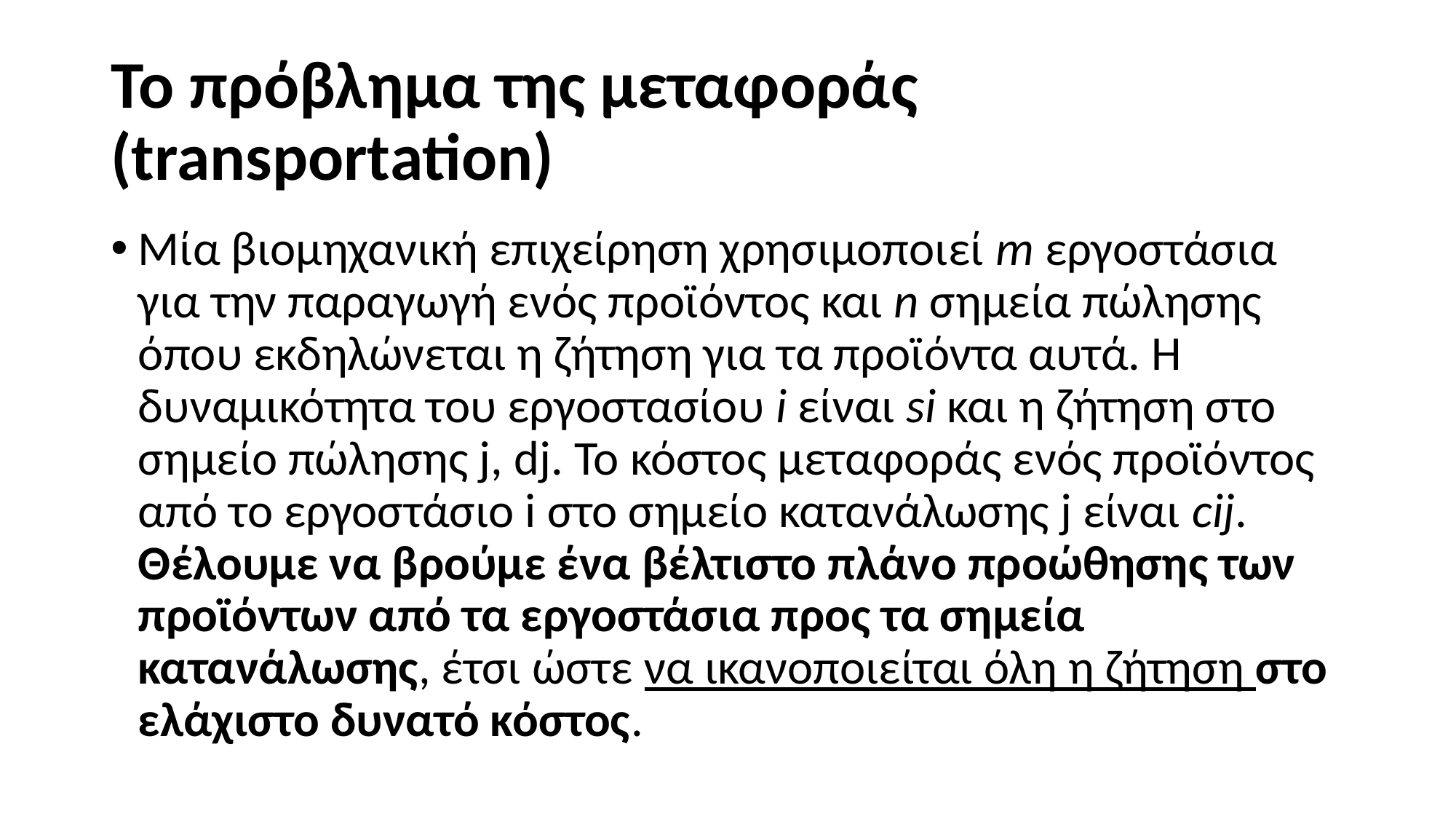

# Το πρόβλημα της μεταφοράς (transportation)
Μία βιομηχανική επιχείρηση χρησιμοποιεί m εργοστάσια για την παραγωγή ενός προϊόντος και n σημεία πώλησης όπου εκδηλώνεται η ζήτηση για τα προϊόντα αυτά. Η δυναμικότητα του εργοστασίου i είναι si και η ζήτηση στο σημείο πώλησης j, dj. Το κόστος μεταφοράς ενός προϊόντος από το εργοστάσιο i στο σημείο κατανάλωσης j είναι cij. Θέλουμε να βρούμε ένα βέλτιστο πλάνο προώθησης των προϊόντων από τα εργοστάσια προς τα σημεία κατανάλωσης, έτσι ώστε να ικανοποιείται όλη η ζήτηση στο ελάχιστο δυνατό κόστος.